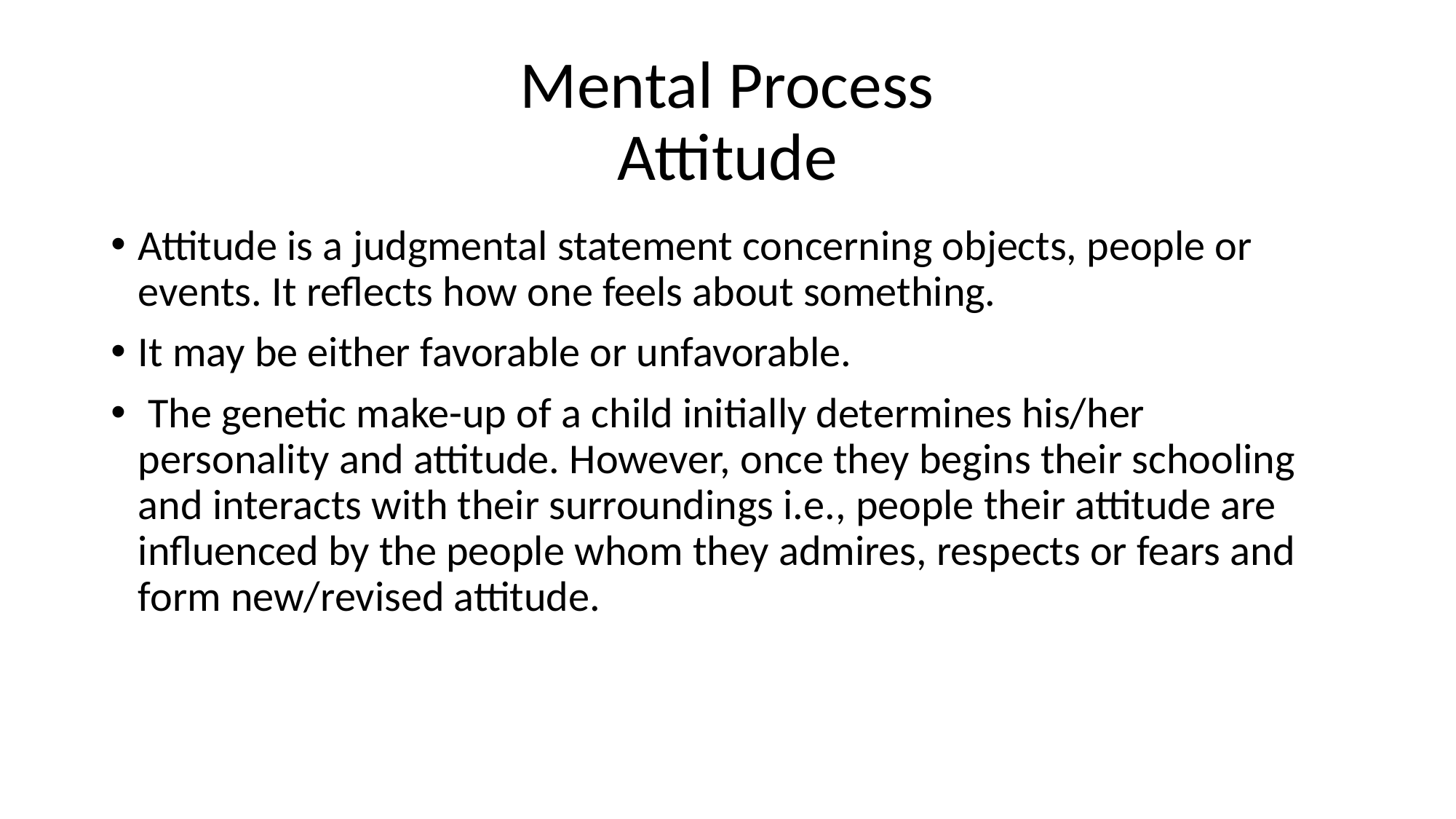

# Mental Process Attitude
Attitude is a judgmental statement concerning objects, people or events. It reflects how one feels about something.
It may be either favorable or unfavorable.
 The genetic make-up of a child initially determines his/her personality and attitude. However, once they begins their schooling and interacts with their surroundings i.e., people their attitude are influenced by the people whom they admires, respects or fears and form new/revised attitude.